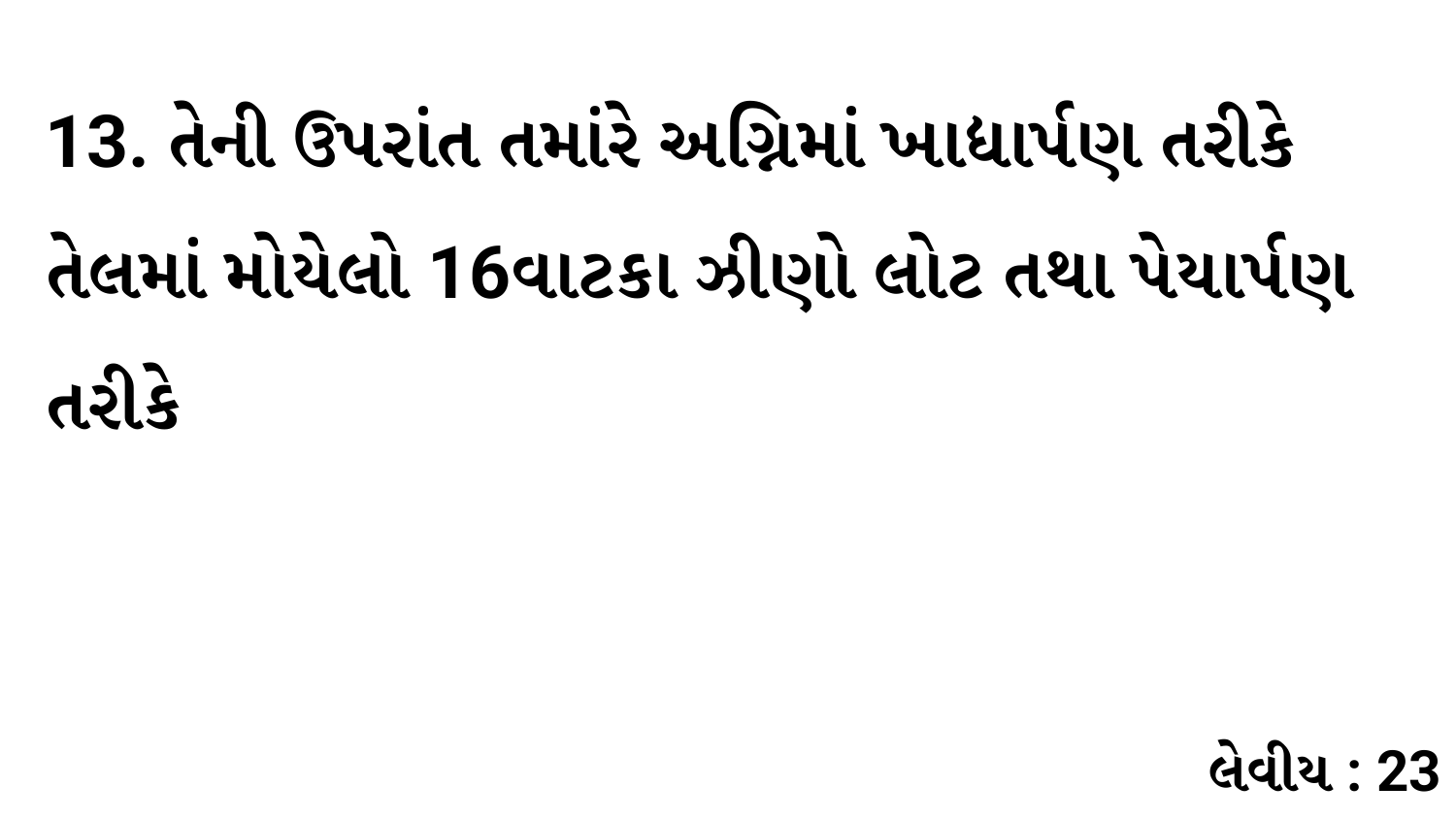

13. તેની ઉપરાંત તમાંરે અગ્નિમાં ખાદ્યાર્પણ તરીકે તેલમાં મોયેલો 16વાટકા ઝીણો લોટ તથા પેયાર્પણ તરીકે
લેવીય : 23